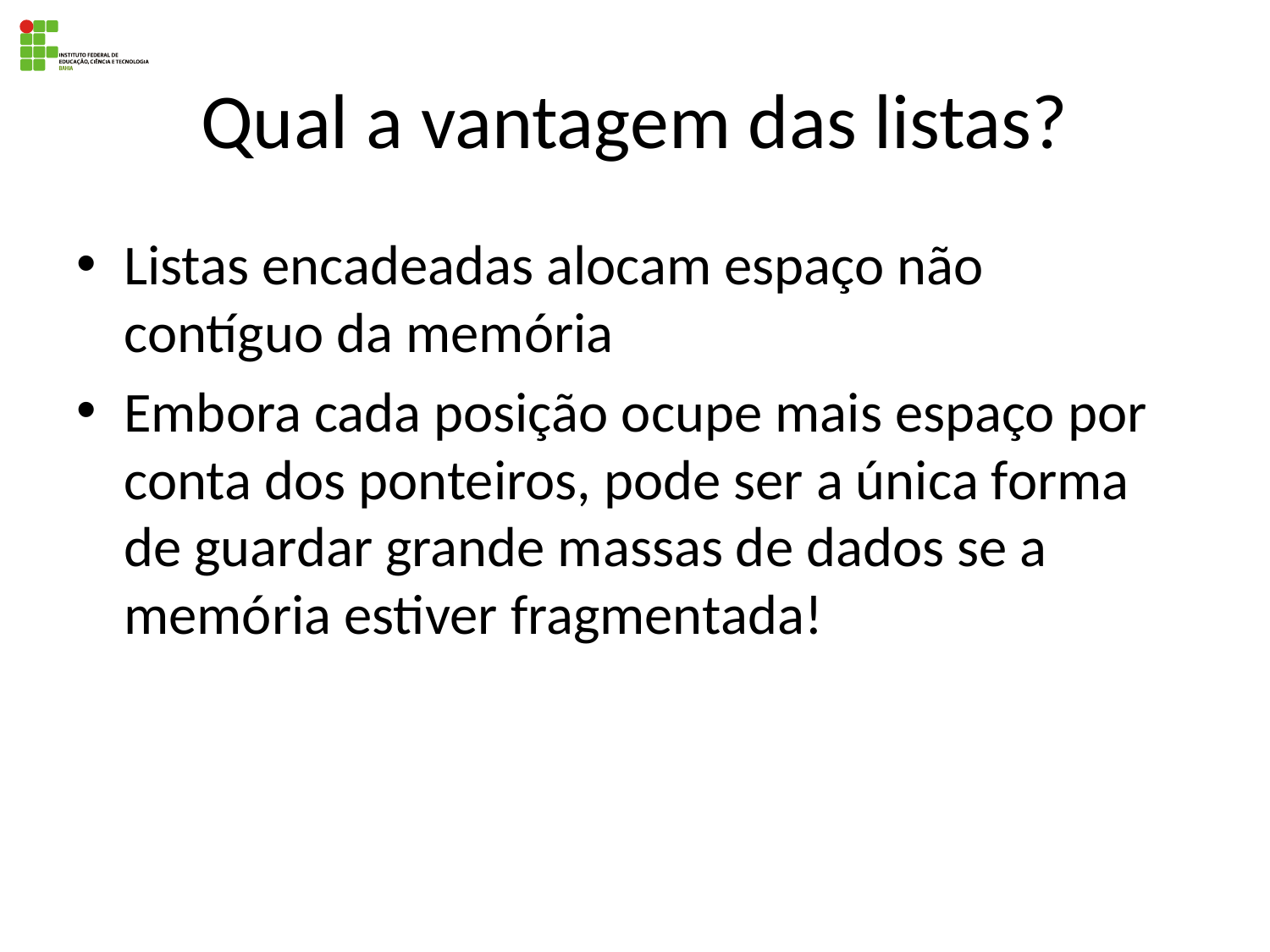

# Qual a vantagem das listas?
Listas encadeadas alocam espaço não contíguo da memória
Embora cada posição ocupe mais espaço por conta dos ponteiros, pode ser a única forma de guardar grande massas de dados se a memória estiver fragmentada!